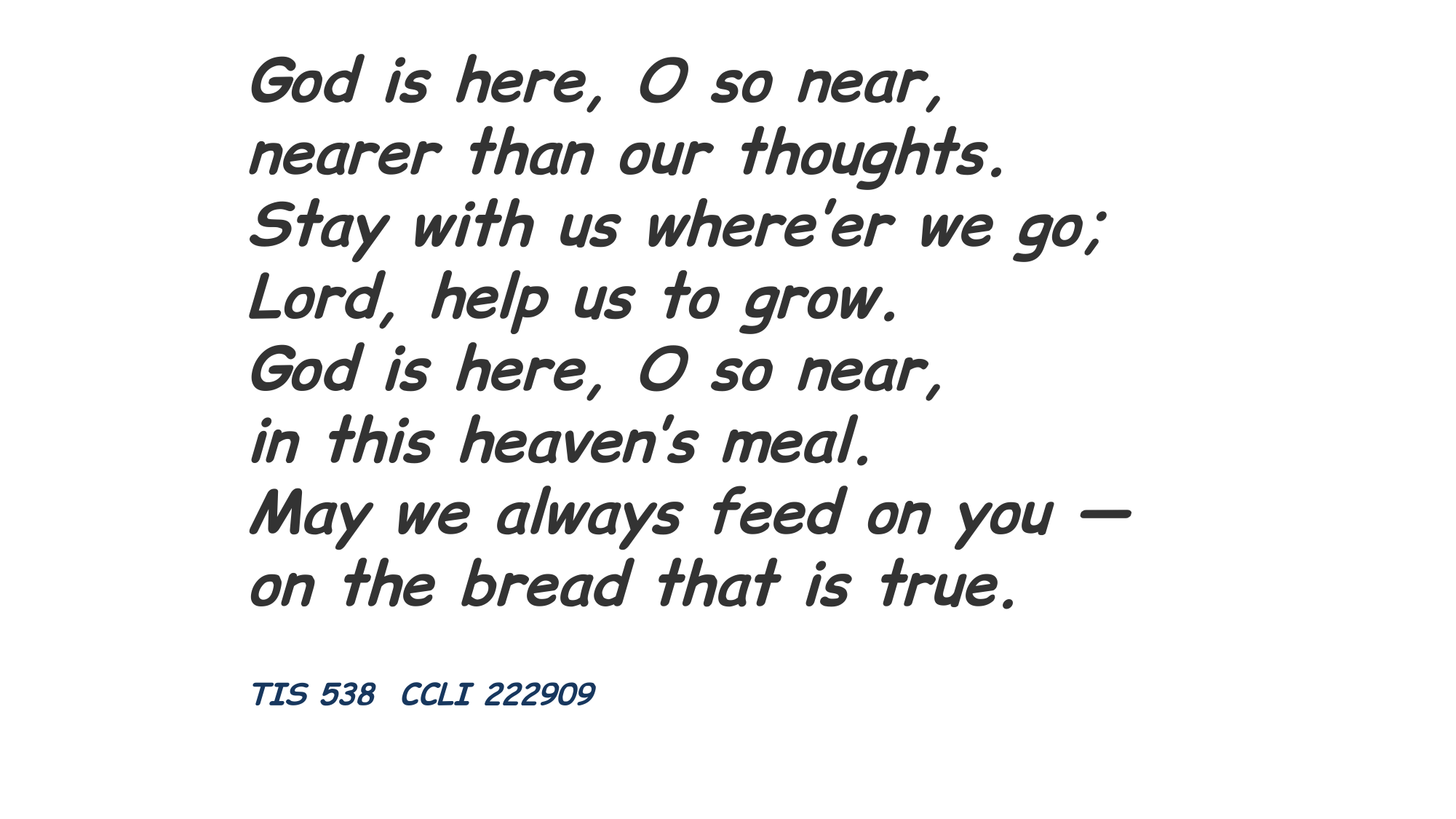

# God is here, O so near, nearer than our thoughts. Stay with us where’er we go; Lord, help us to grow. God is here, O so near, in this heaven’s meal. May we always feed on you — on the bread that is true. TIS 538  CCLI 222909